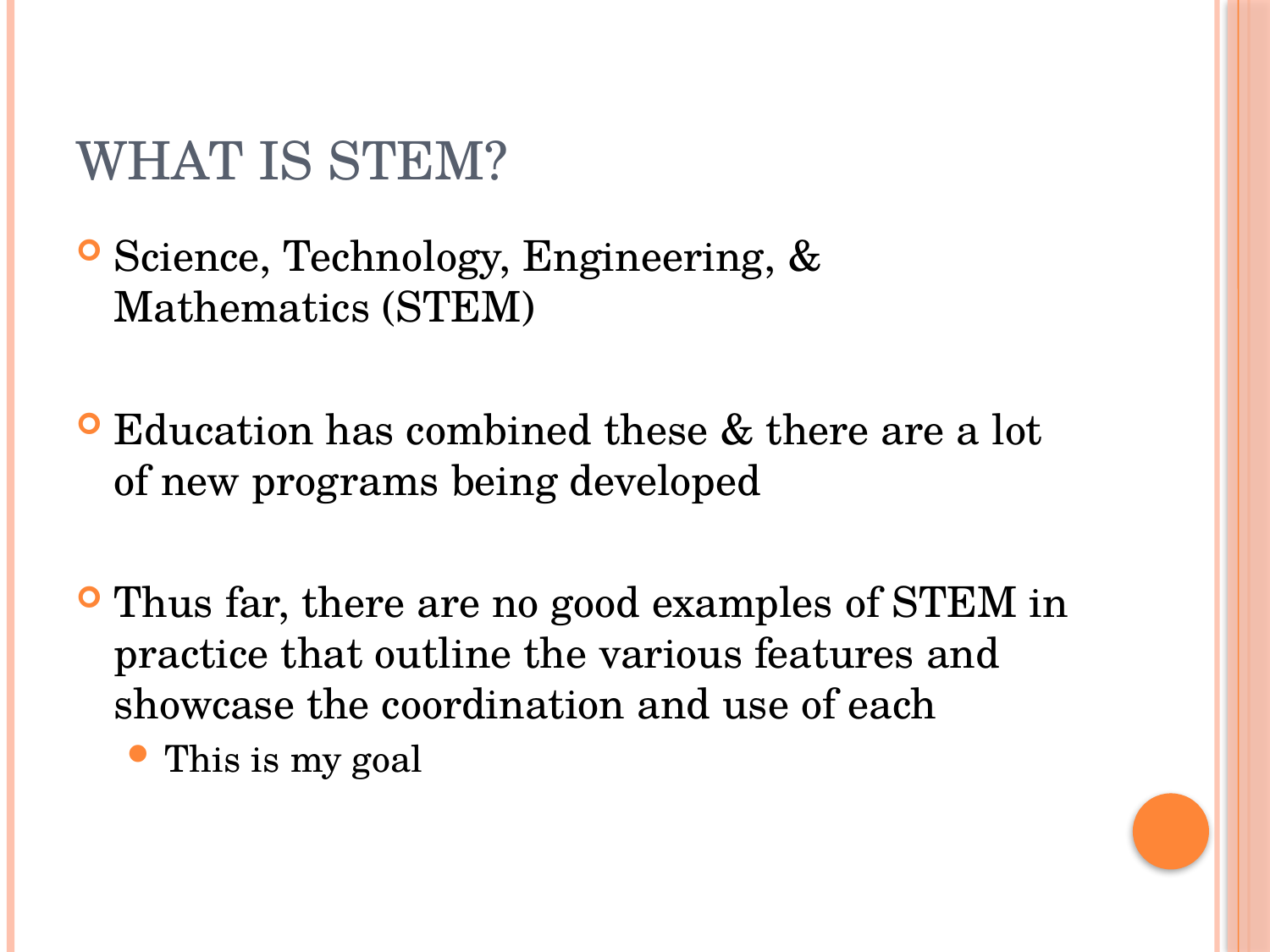

# What is STEM?
Science, Technology, Engineering, & Mathematics (STEM)

Education has combined these & there are a lot of new programs being developed

Thus far, there are no good examples of STEM in practice that outline the various features and showcase the coordination and use of each
This is my goal